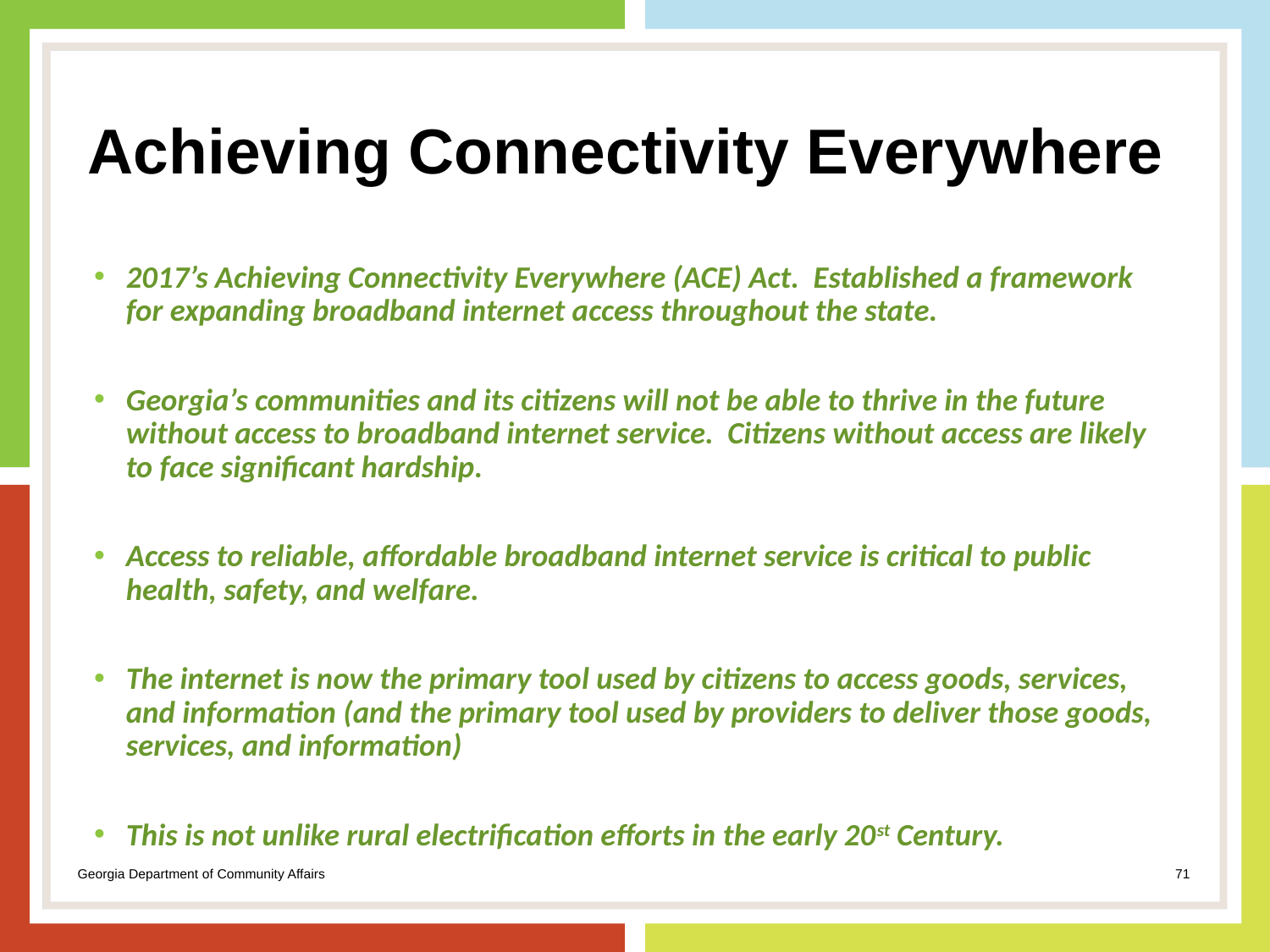

# Achieving Connectivity Everywhere
2017’s Achieving Connectivity Everywhere (ACE) Act.  Established a framework for expanding broadband internet access throughout the state.

Georgia’s communities and its citizens will not be able to thrive in the future without access to broadband internet service.  Citizens without access are likely to face significant hardship.

Access to reliable, affordable broadband internet service is critical to public health, safety, and welfare.

The internet is now the primary tool used by citizens to access goods, services, and information (and the primary tool used by providers to deliver those goods, services, and information)

This is not unlike rural electrification efforts in the early 20st Century.